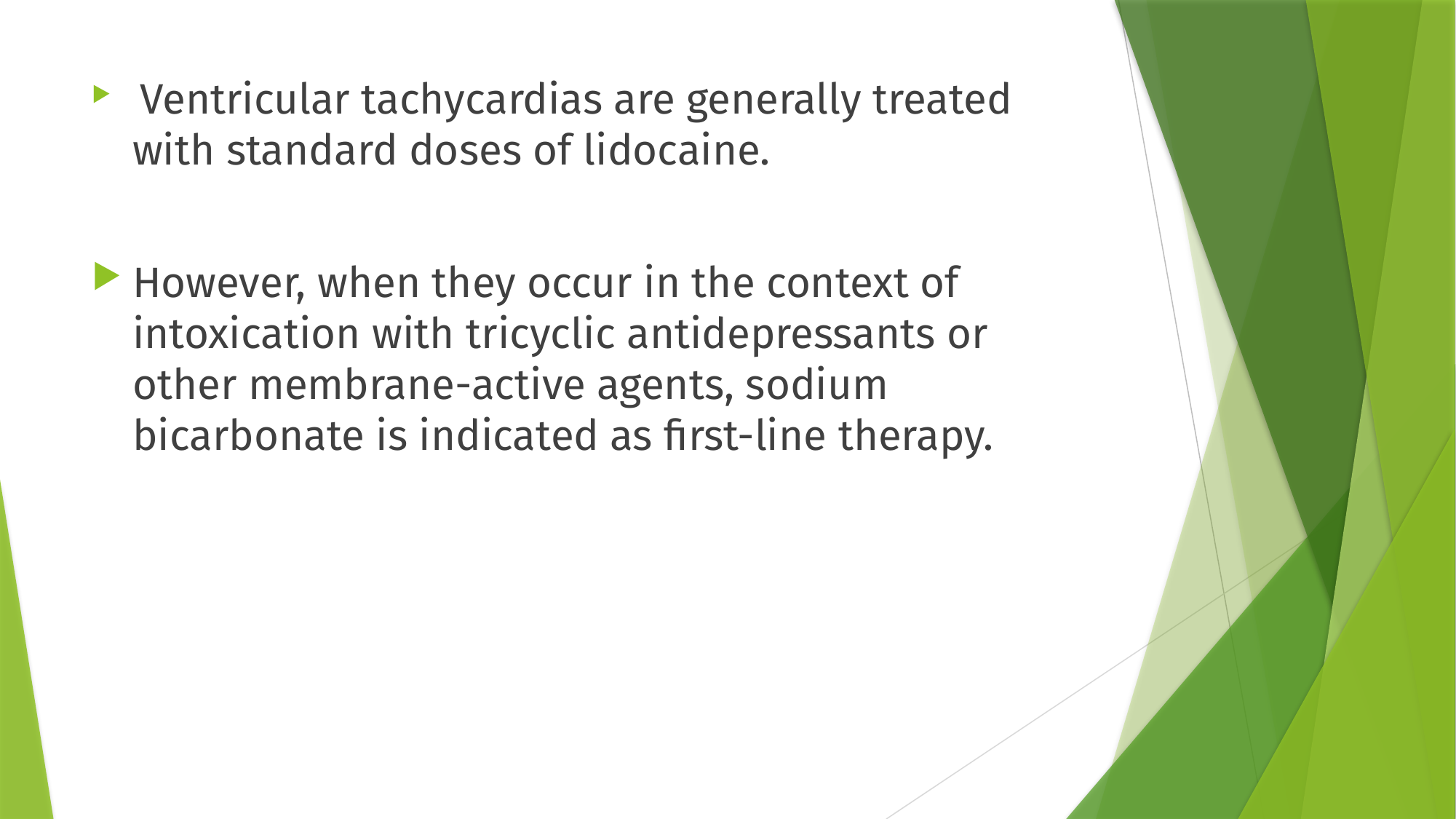

Ventricular tachycardias are generally treated with standard doses of lidocaine.

However, when they occur in the context of intoxication with tricyclic antidepressants or other membrane-active agents, sodium bicarbonate is indicated as first-line therapy.